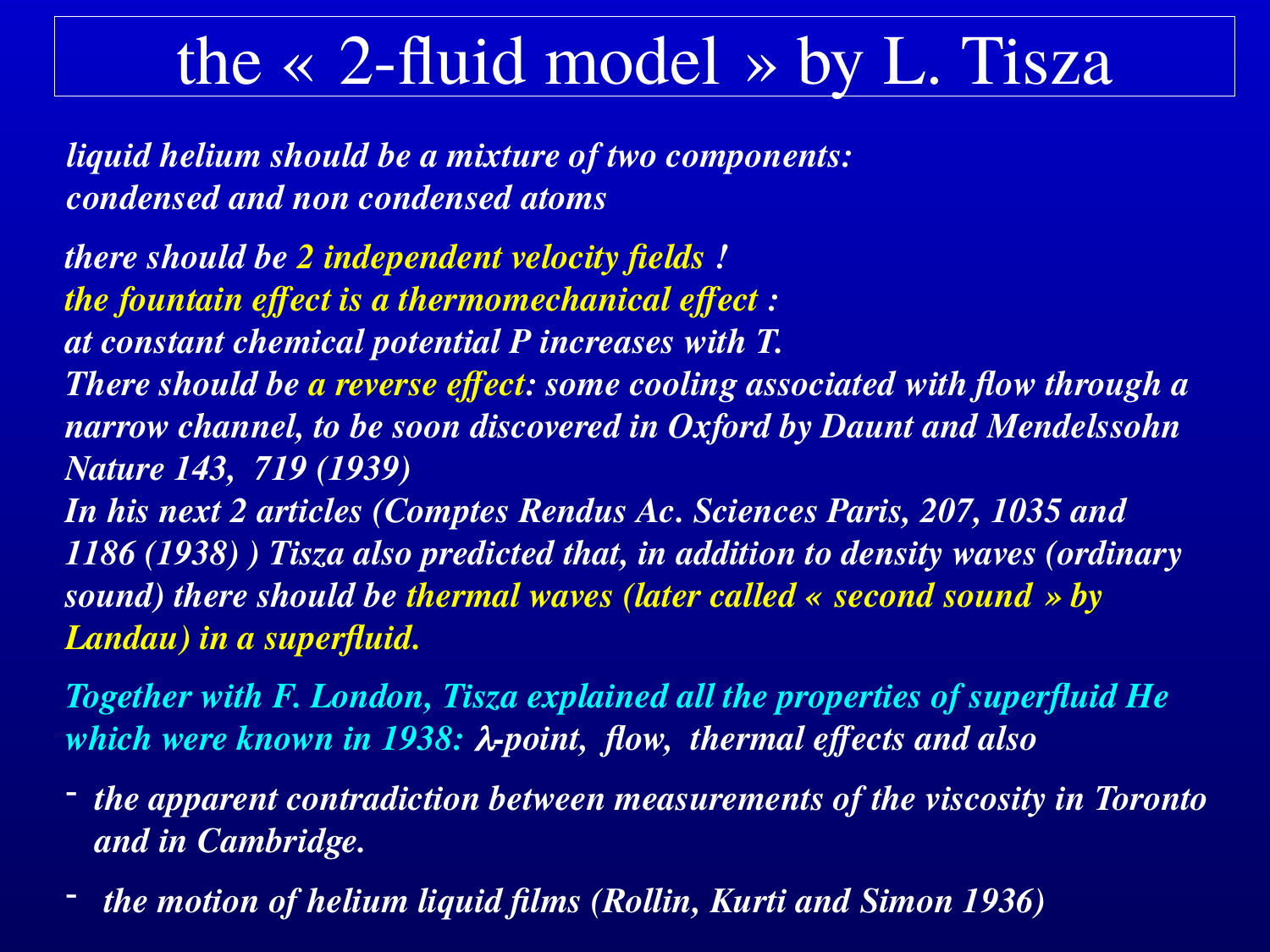

# the « 2-fluid model » by L. Tisza
liquid helium should be a mixture of two components:
condensed and non condensed atoms
there should be 2 independent velocity fields !
the fountain effect is a thermomechanical effect :
at constant chemical potential P increases with T.
There should be a reverse effect: some cooling associated with flow through a narrow channel, to be soon discovered in Oxford by Daunt and Mendelssohn Nature 143,  719 (1939)
In his next 2 articles (Comptes Rendus Ac. Sciences Paris, 207, 1035 and 1186 (1938) ) Tisza also predicted that, in addition to density waves (ordinary sound) there should be thermal waves (later called « second sound » by Landau) in a superfluid.

Together with F. London, Tisza explained all the properties of superfluid He which were known in 1938: λ-point,  flow,  thermal effects and also
the apparent contradiction between measurements of the viscosity in Toronto and in Cambridge.
 the motion of helium liquid films (Rollin, Kurti and Simon 1936)